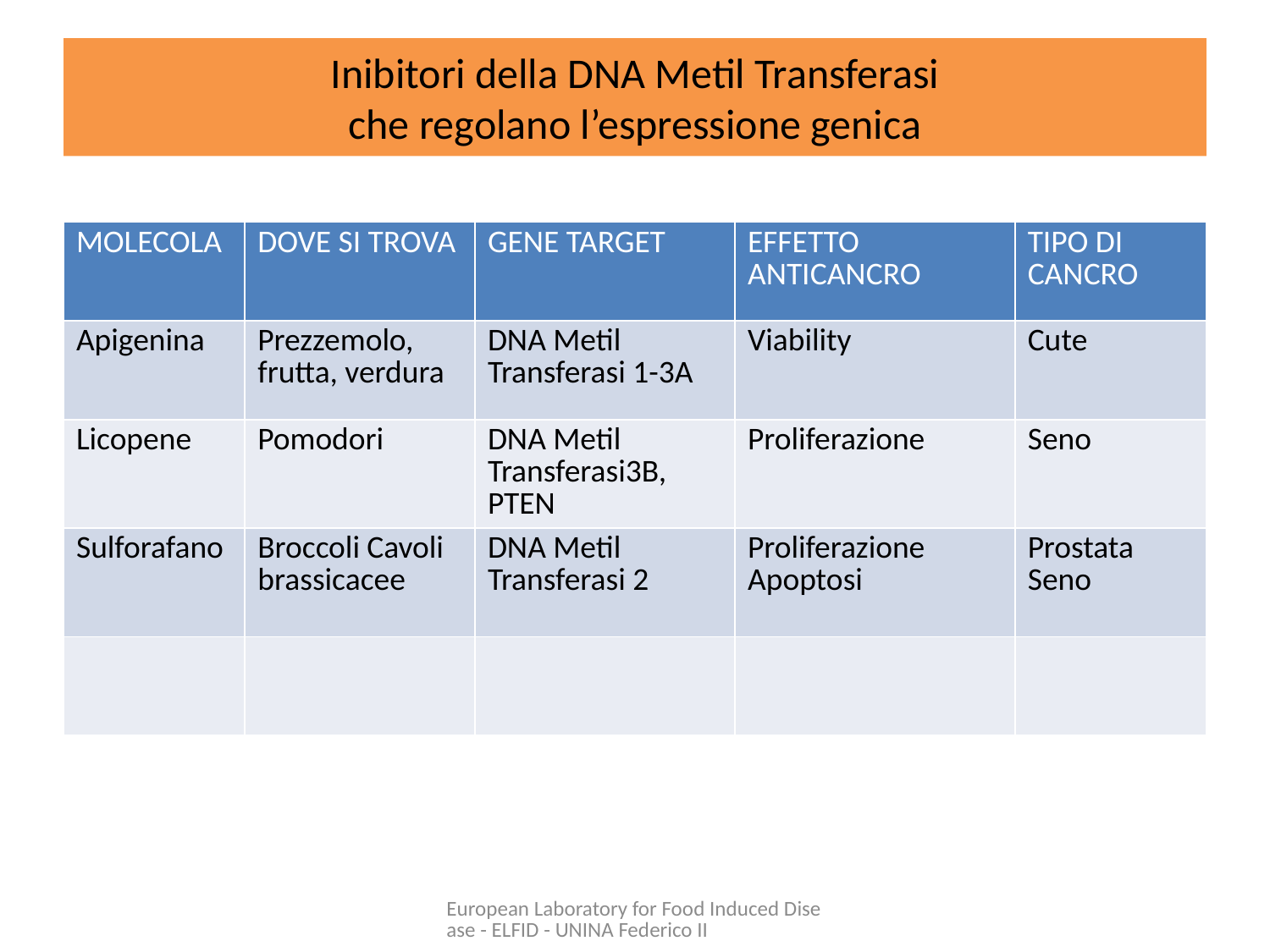

# Inibitori della DNA Metil Transferasi che regolano l’espressione genica
| MOLECOLA | DOVE SI TROVA | GENE TARGET | EFFETTO ANTICANCRO | TIPO DI CANCRO |
| --- | --- | --- | --- | --- |
| Apigenina | Prezzemolo, frutta, verdura | DNA Metil Transferasi 1-3A | Viability | Cute |
| Licopene | Pomodori | DNA Metil Transferasi3B, PTEN | Proliferazione | Seno |
| Sulforafano | Broccoli Cavoli brassicacee | DNA Metil Transferasi 2 | Proliferazione Apoptosi | Prostata Seno |
|  |  |  |  |  |
European Laboratory for Food Induced Disease - ELFID - UNINA Federico II